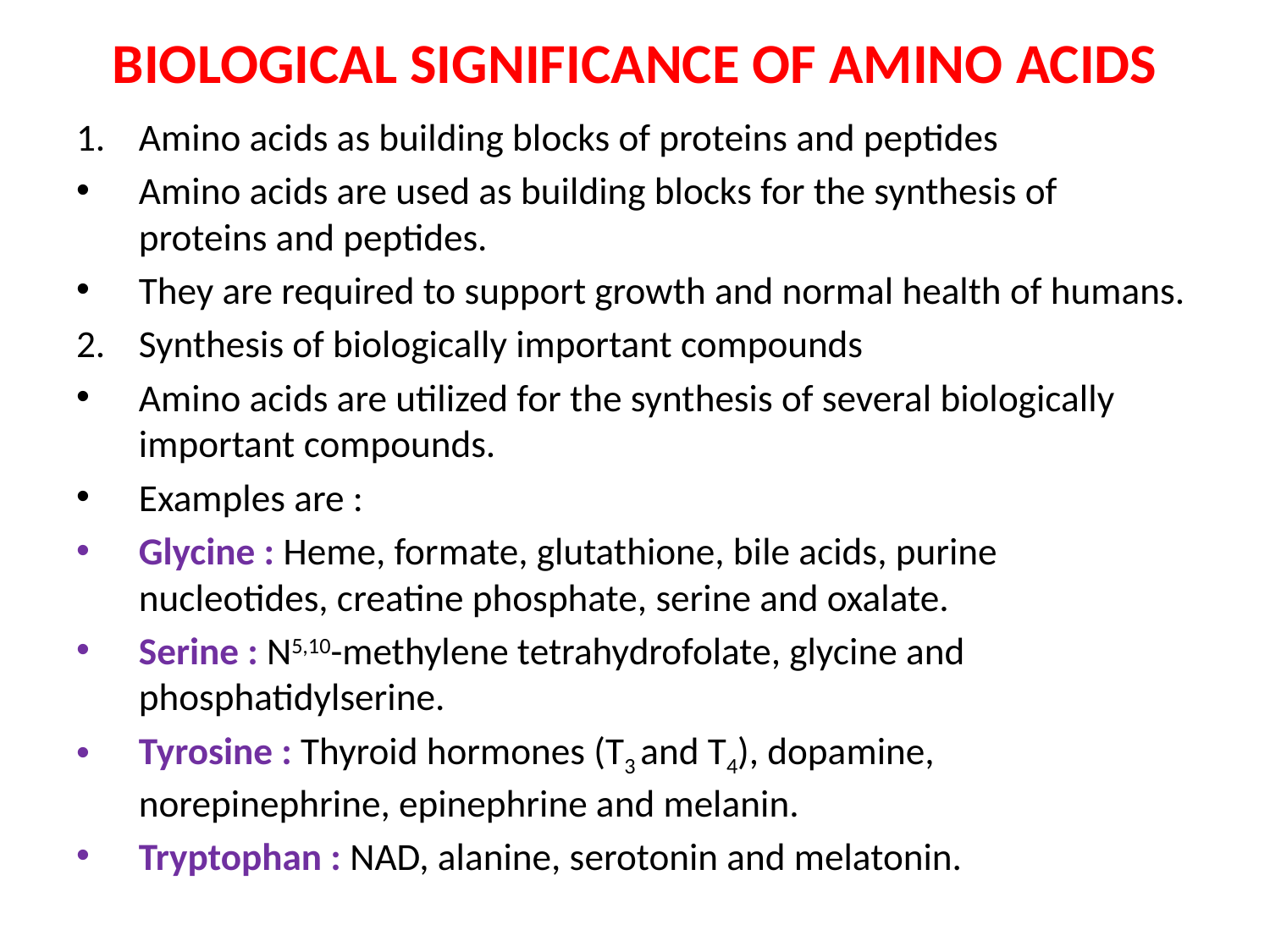

# BIOLOGICAL SIGNIFICANCE OF AMINO ACIDS
Amino acids as building blocks of proteins and peptides
Amino acids are used as building blocks for the synthesis of proteins and peptides.
They are required to support growth and normal health of humans.
Synthesis of biologically important compounds
Amino acids are utilized for the synthesis of several biologically important compounds.
Examples are :
Glycine : Heme, formate, glutathione, bile acids, purine nucleotides, creatine phosphate, serine and oxalate.
Serine : N5,10-methylene tetrahydrofolate, glycine and phosphatidylserine.
Tyrosine : Thyroid hormones (T3 and T4), dopamine, norepinephrine, epinephrine and melanin.
Tryptophan : NAD, alanine, serotonin and melatonin.